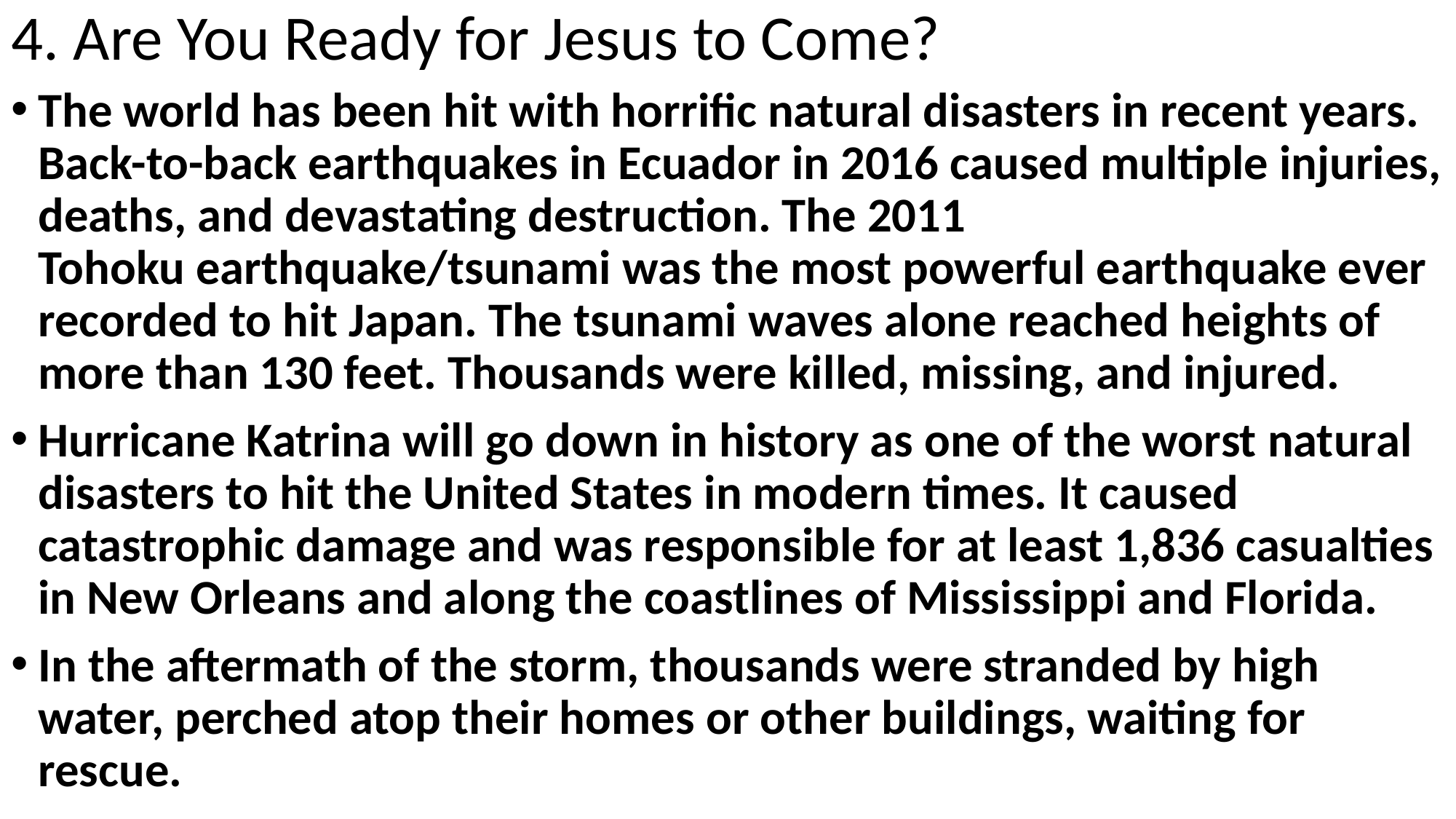

# 4. Are You Ready for Jesus to Come?
The world has been hit with horrific natural disasters in recent years. Back-to-back earthquakes in Ecuador in 2016 caused multiple injuries, deaths, and devastating destruction. The 2011 Tohoku earthquake/tsunami was the most powerful earthquake ever recorded to hit Japan. The tsunami waves alone reached heights of more than 130 feet. Thousands were killed, missing, and injured.
Hurricane Katrina will go down in history as one of the worst natural disasters to hit the United States in modern times. It caused catastrophic damage and was responsible for at least 1,836 casualties in New Orleans and along the coastlines of Mississippi and Florida.
In the aftermath of the storm, thousands were stranded by high water, perched atop their homes or other buildings, waiting for rescue.